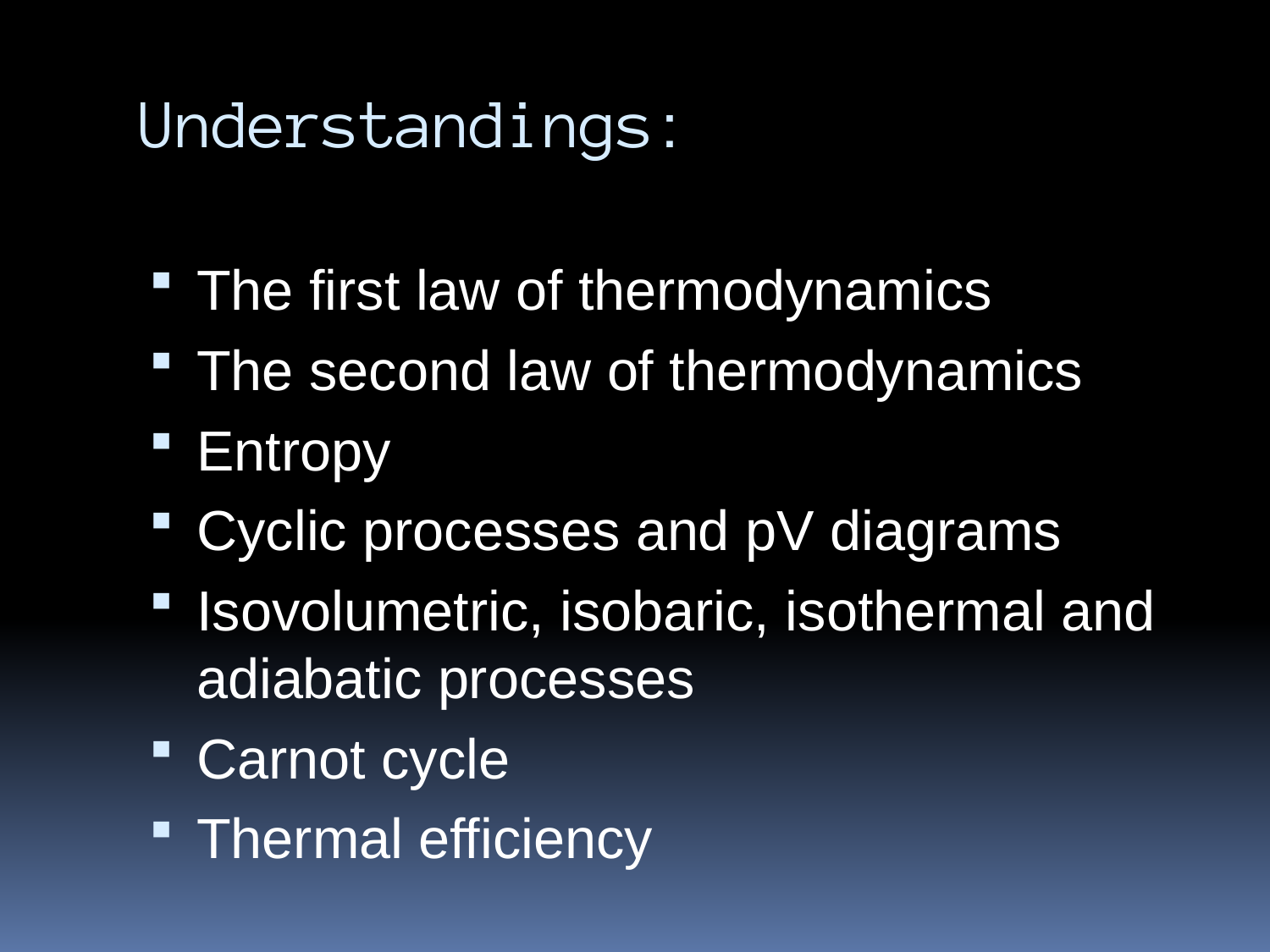

# Understandings:
The first law of thermodynamics
The second law of thermodynamics
Entropy
Cyclic processes and pV diagrams
Isovolumetric, isobaric, isothermal and adiabatic processes
Carnot cycle
Thermal efficiency